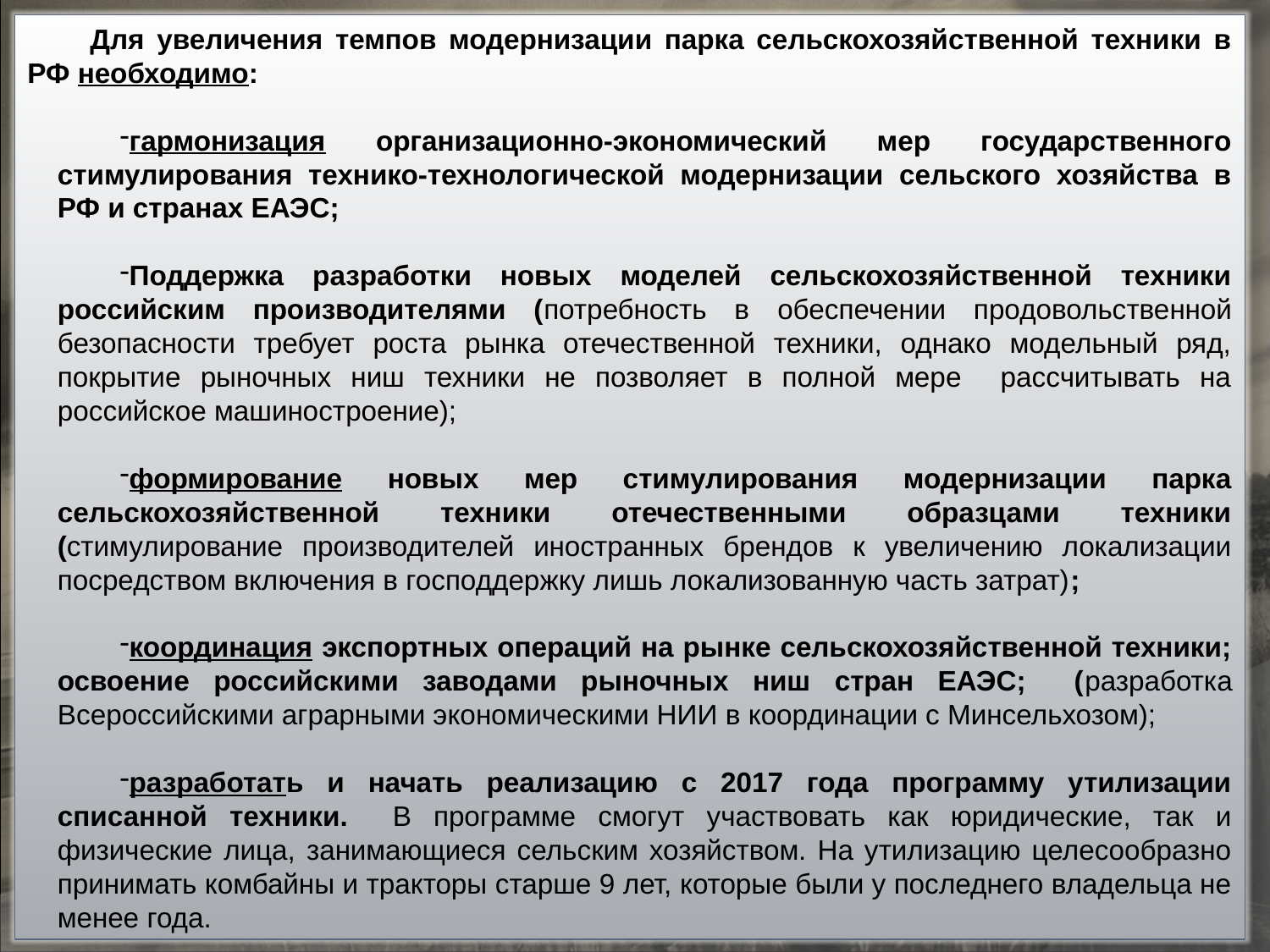

Для увеличения темпов модернизации парка сельскохозяйственной техники в РФ необходимо:

гармонизация организационно-экономический мер государственного стимулирования технико-технологической модернизации сельского хозяйства в РФ и странах ЕАЭС;

Поддержка разработки новых моделей сельскохозяйственной техники российским производителями (потребность в обеспечении продовольственной безопасности требует роста рынка отечественной техники, однако модельный ряд, покрытие рыночных ниш техники не позволяет в полной мере  рассчитывать на российское машиностроение);

формирование новых мер стимулирования модернизации парка сельскохозяйственной техники отечественными образцами техники (стимулирование производителей иностранных брендов к увеличению локализации посредством включения в господдержку лишь локализованную часть затрат);

координация экспортных операций на рынке сельскохозяйственной техники; освоение российскими заводами рыночных ниш стран ЕАЭС;  (разработка Всероссийскими аграрными экономическими НИИ в координации с Минсельхозом);

разработать и начать реализацию с 2017 года программу утилизации списанной техники.  В программе смогут участвовать как юридические, так и физические лица, занимающиеся сельским хозяйством. На утилизацию целесообразно принимать комбайны и тракторы старше 9 лет, которые были у последнего владельца не менее года.